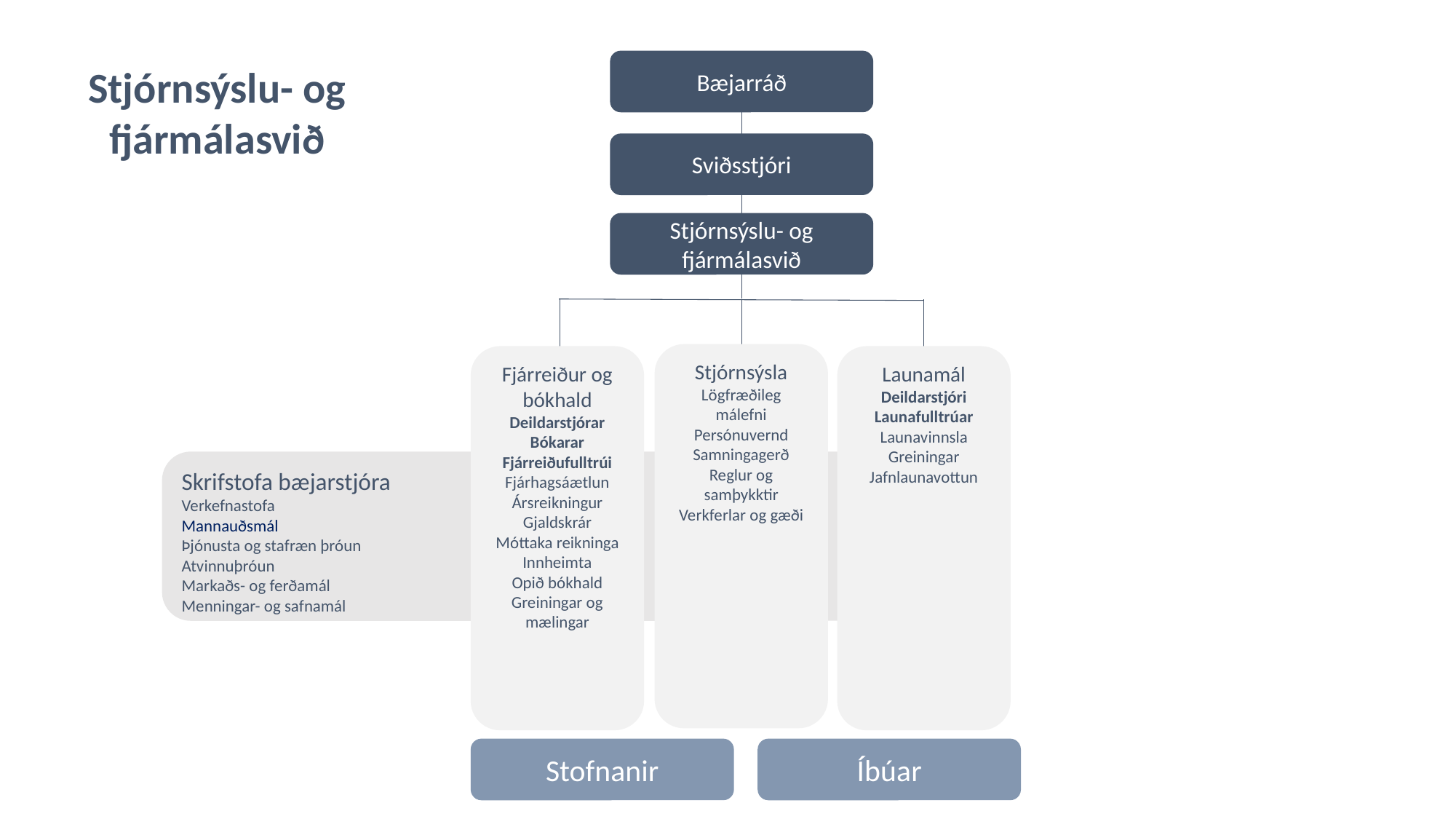

Stjórnsýslu- og fjármálasvið
Bæjarráð
Sviðsstjóri
Stjórnsýslu- og fjármálasvið
Stjórnsýsla
Lögfræðileg málefni
Persónuvernd
Samningagerð
Reglur og samþykktir
Verkferlar og gæði

Fjárreiður og bókhald
Deildarstjórar
Bókarar
Fjárreiðufulltrúi
Fjárhagsáætlun
Ársreikningur
Gjaldskrár
Móttaka reikninga
Innheimta
Opið bókhald
Greiningar og mælingar
Launamál
Deildarstjóri
Launafulltrúar
Launavinnsla
Greiningar
Jafnlaunavottun

Skrifstofa bæjarstjóra
Verkefnastofa
Mannauðsmál
Þjónusta og stafræn þróun
Atvinnuþróun
Markaðs- og ferðamál
Menningar- og safnamál

Stofnanir
Íbúar